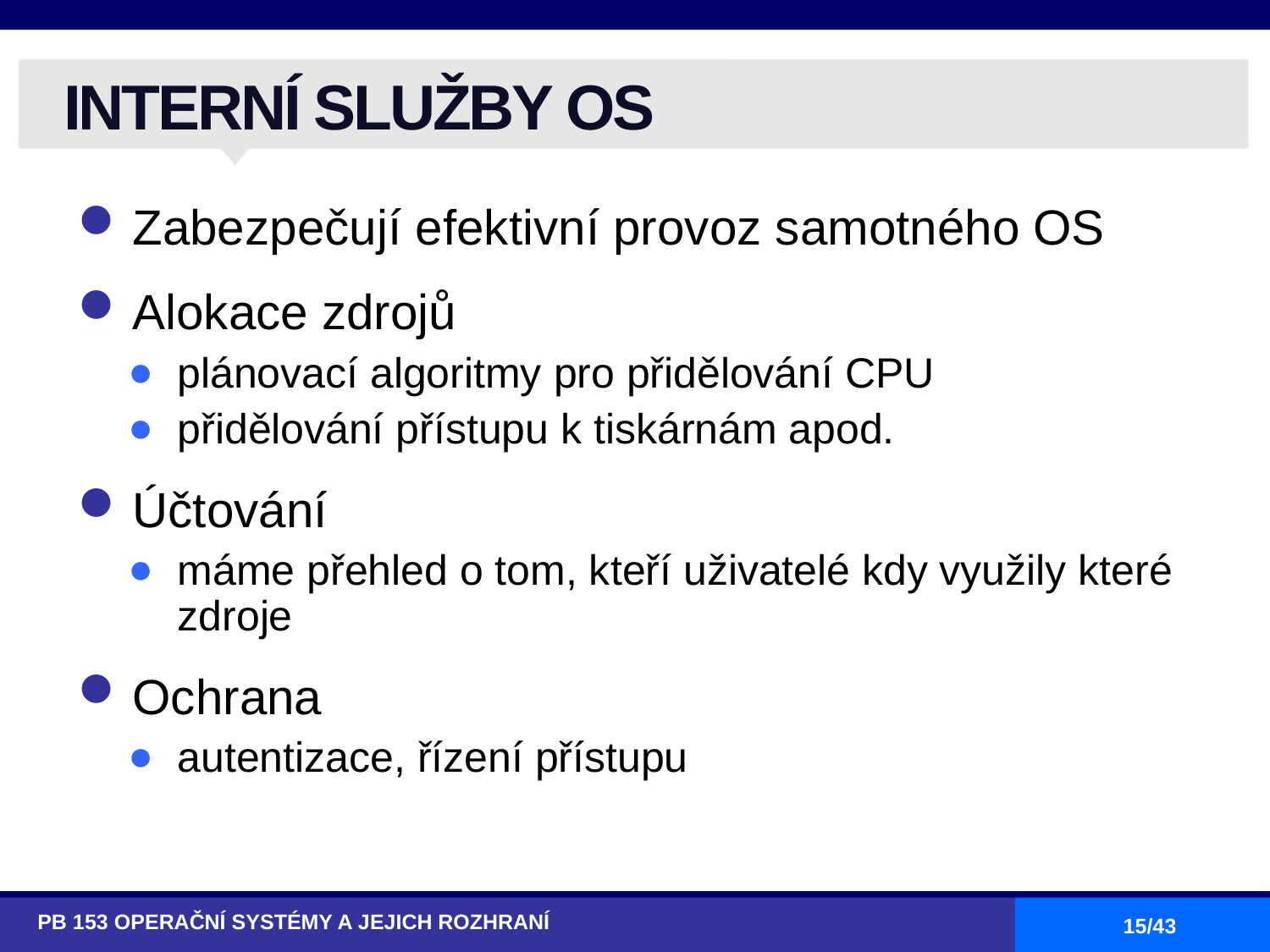

# INTERNÍ SLUŽBY OS
Zabezpečují efektivní provoz samotného OS
Alokace zdrojů
plánovací algoritmy pro přidělování CPU
přidělování přístupu k tiskárnám apod.
Účtování
máme přehled o tom, kteří uživatelé kdy využily které zdroje
Ochrana
autentizace, řízení přístupu
PB 153 OPERAČNÍ SYSTÉMY A JEJICH ROZHRANÍ